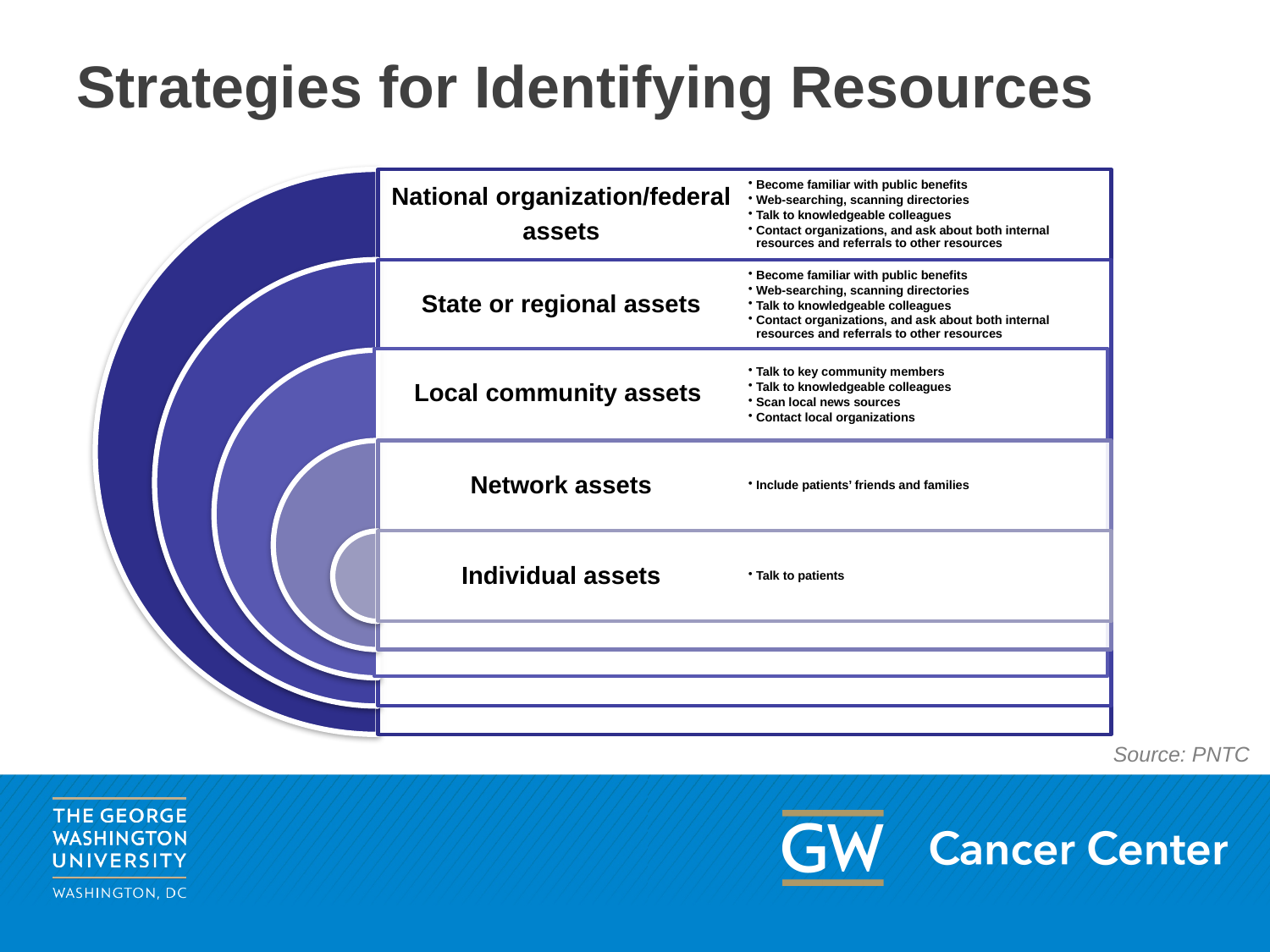

# Strategies for Identifying Resources
National organization/federal
assets
State or regional assets
Local community assets
Network assets
Individual assets
Become familiar with public benefits
Web-searching, scanning directories
Talk to knowledgeable colleagues
Contact organizations, and ask about both internal resources and referrals to other resources
Become familiar with public benefits
Web-searching, scanning directories
Talk to knowledgeable colleagues
Contact organizations, and ask about both internal resources and referrals to other resources
Talk to key community members
Talk to knowledgeable colleagues
Scan local news sources
Contact local organizations
Include patients’ friends and families
Talk to patients
Source: PNTC